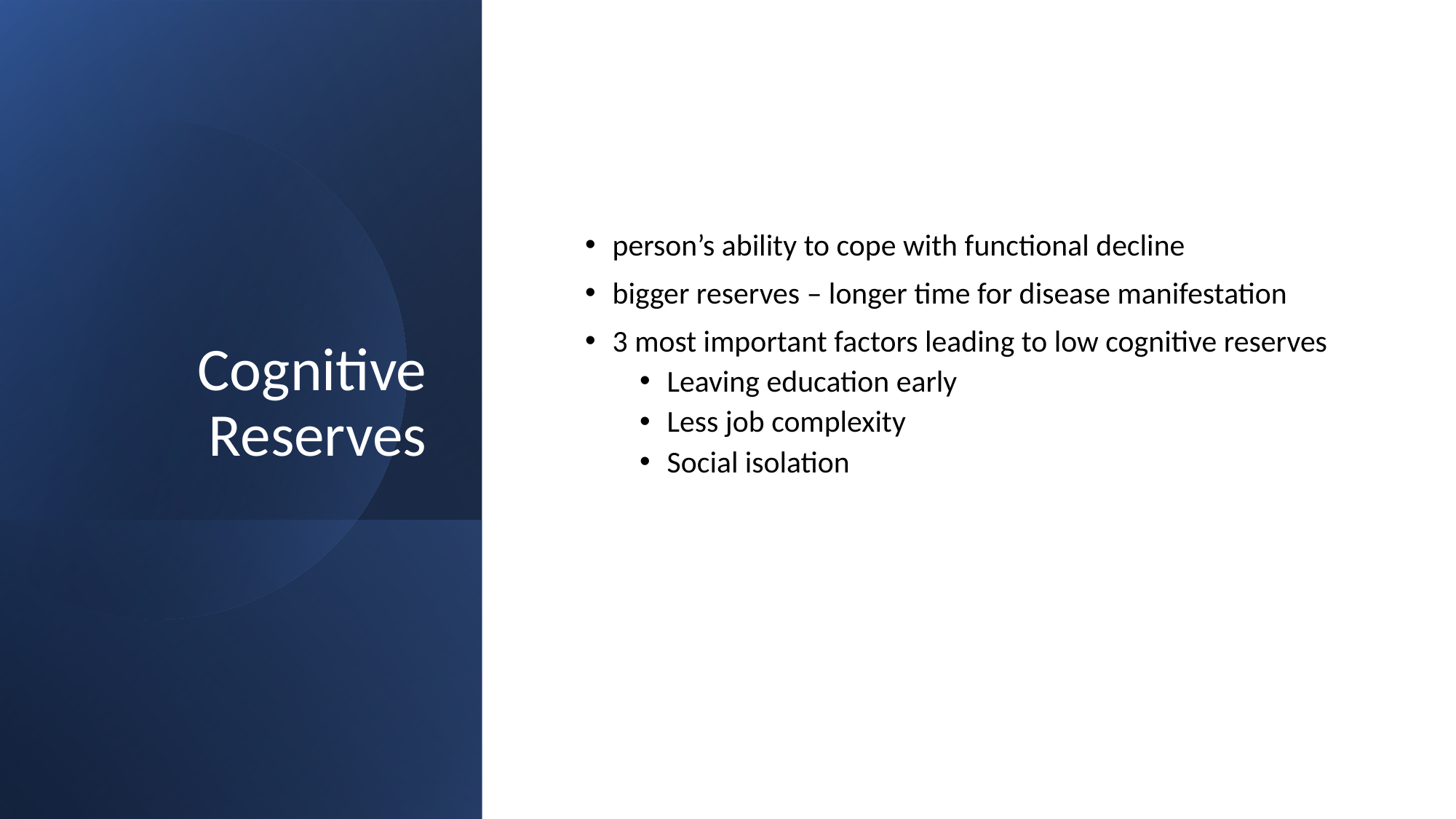

# Cognitive Reserves
person’s ability to cope with functional decline
bigger reserves – longer time for disease manifestation
3 most important factors leading to low cognitive reserves
Leaving education early
Less job complexity
Social isolation